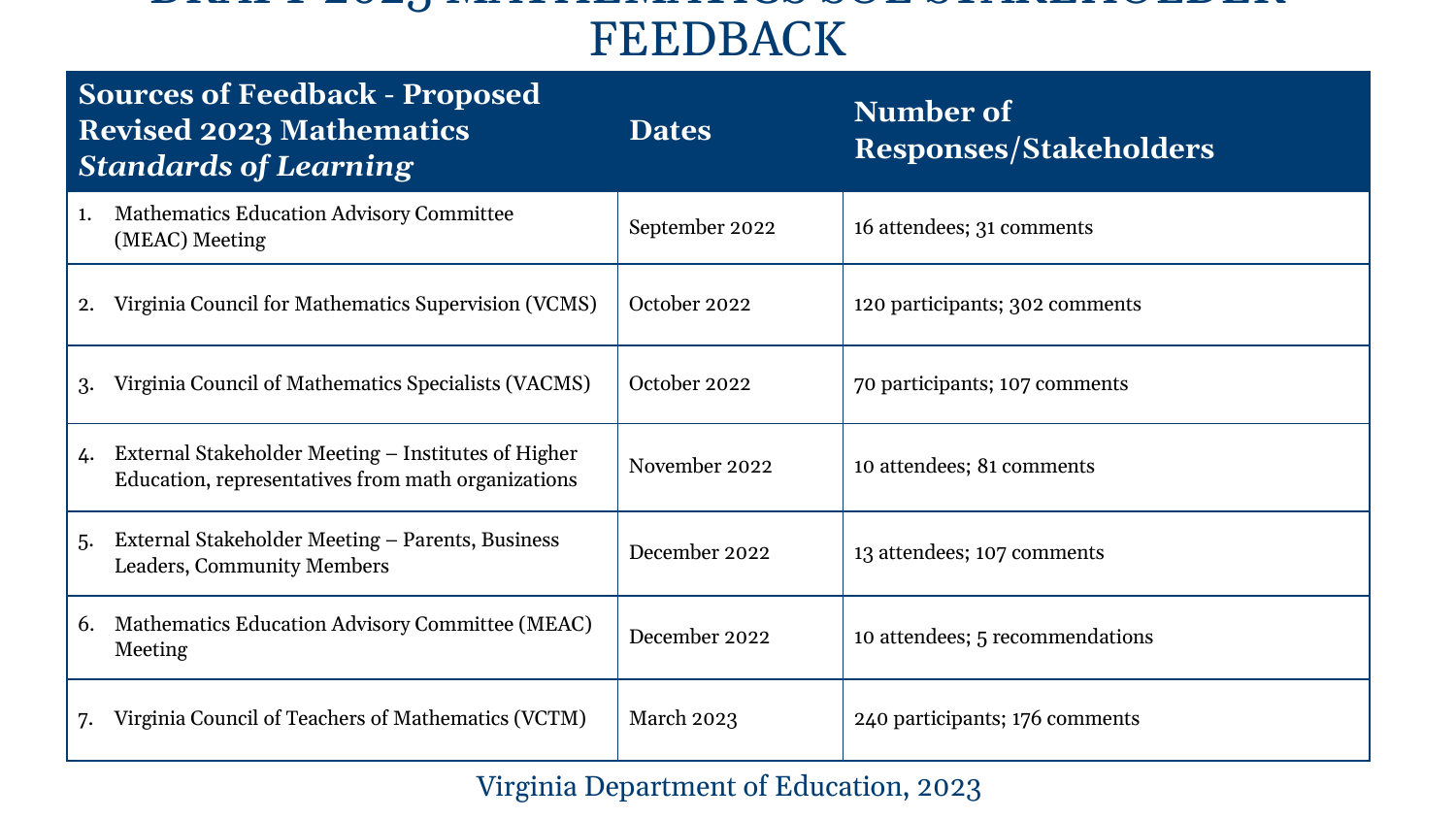

# Draft 2023 Mathematics SOL Stakeholder Feedback
| Sources of Feedback - Proposed Revised 2023 Mathematics Standards of Learning | Dates | Number of Responses/Stakeholders |
| --- | --- | --- |
| Mathematics Education Advisory Committee (MEAC) Meeting | September 2022 | 16 attendees; 31 comments |
| Virginia Council for Mathematics Supervision (VCMS) | October 2022 | 120 participants; 302 comments |
| Virginia Council of Mathematics Specialists (VACMS) | October 2022 | 70 participants; 107 comments |
| External Stakeholder Meeting – Institutes of Higher Education, representatives from math organizations | November 2022 | 10 attendees; 81 comments |
| External Stakeholder Meeting – Parents, Business Leaders, Community Members | December 2022 | 13 attendees; 107 comments |
| Mathematics Education Advisory Committee (MEAC) Meeting | December 2022 | 10 attendees; 5 recommendations |
| Virginia Council of Teachers of Mathematics (VCTM) | March 2023 | 240 participants; 176 comments |
Virginia Department of Education, 2023